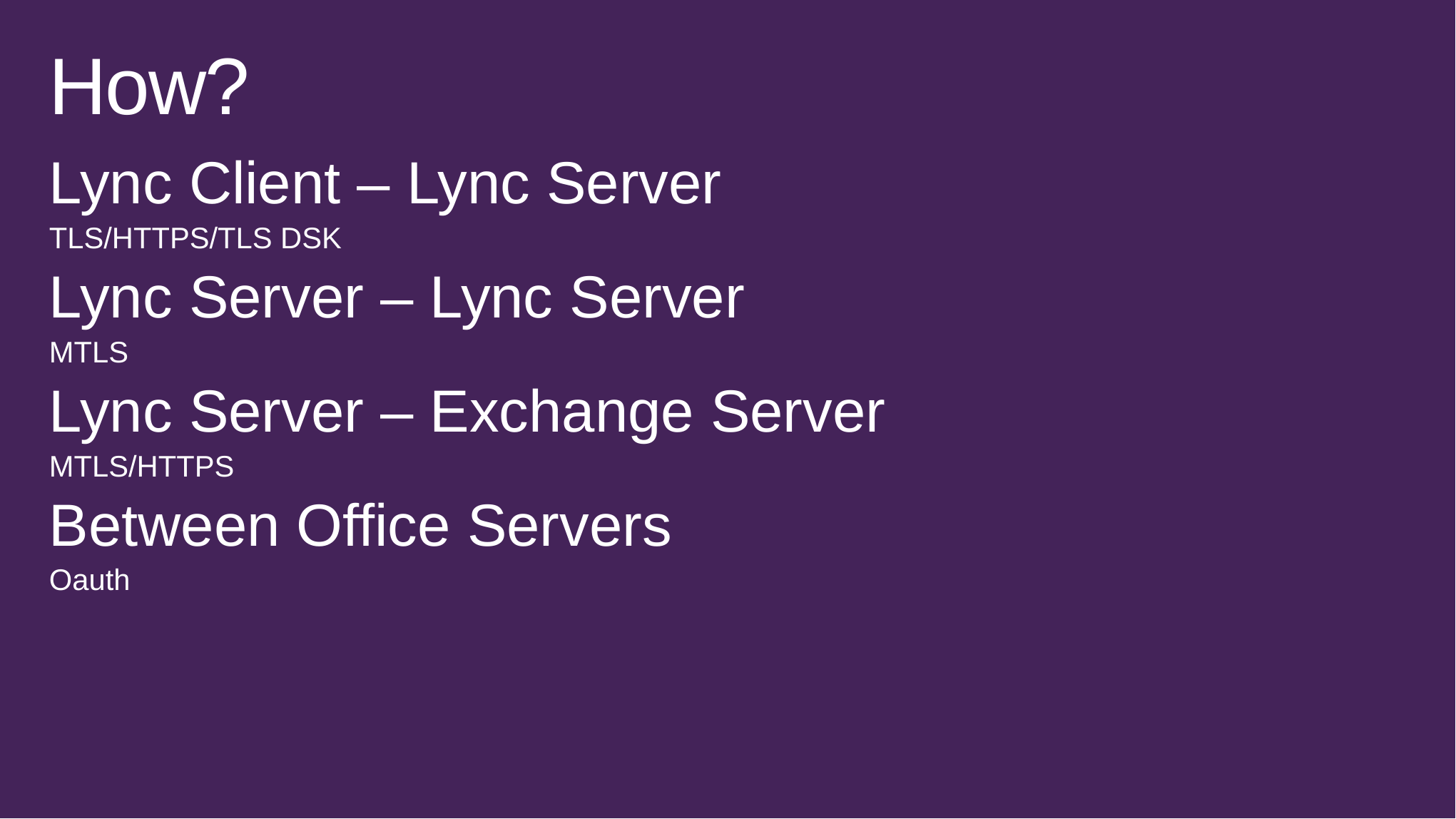

# How?
Lync Client – Lync Server
TLS/HTTPS/TLS DSK
Lync Server – Lync Server
MTLS
Lync Server – Exchange Server
MTLS/HTTPS
Between Office Servers
Oauth